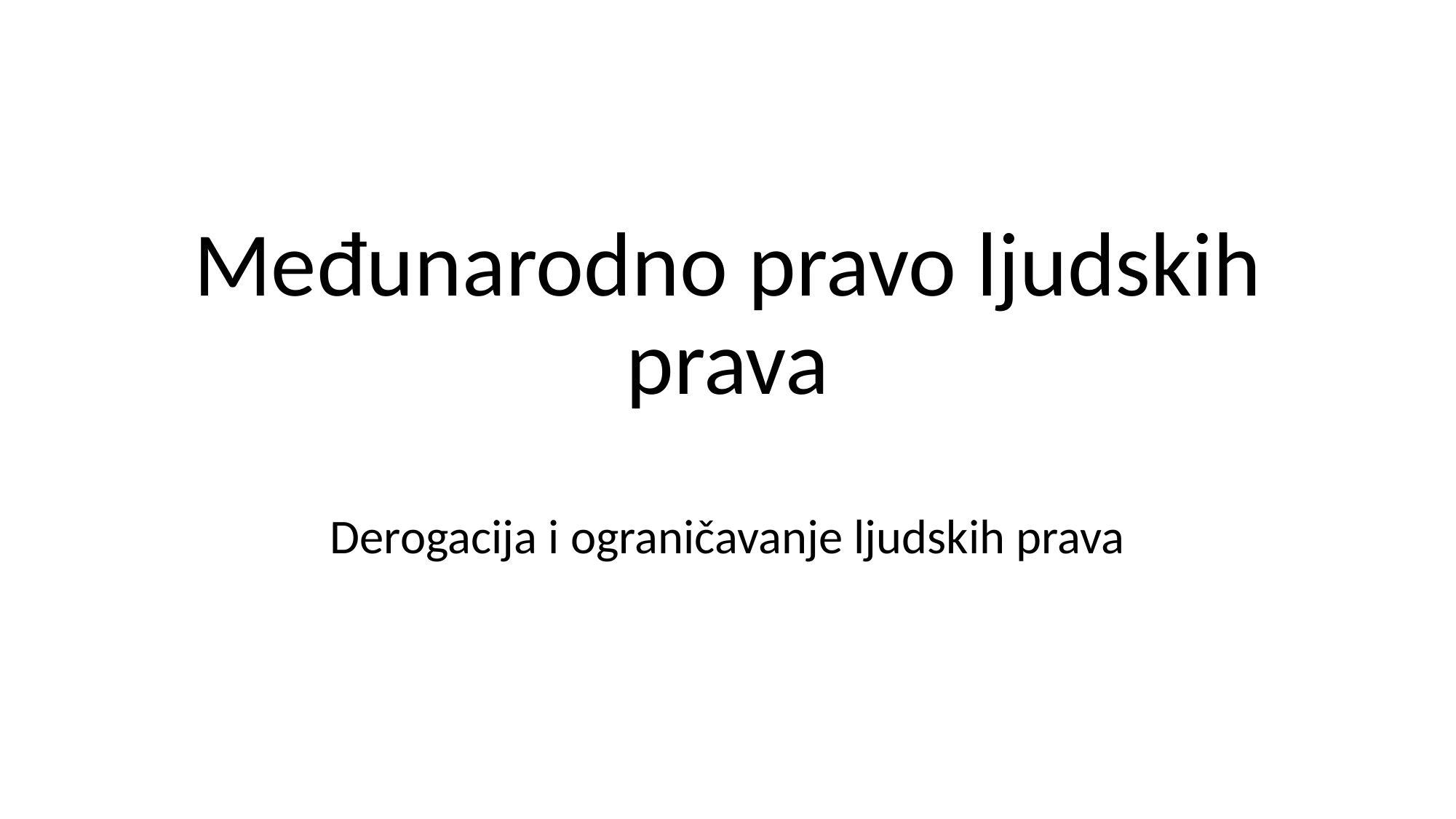

# Međunarodno pravo ljudskih prava

Derogacija i ograničavanje ljudskih prava